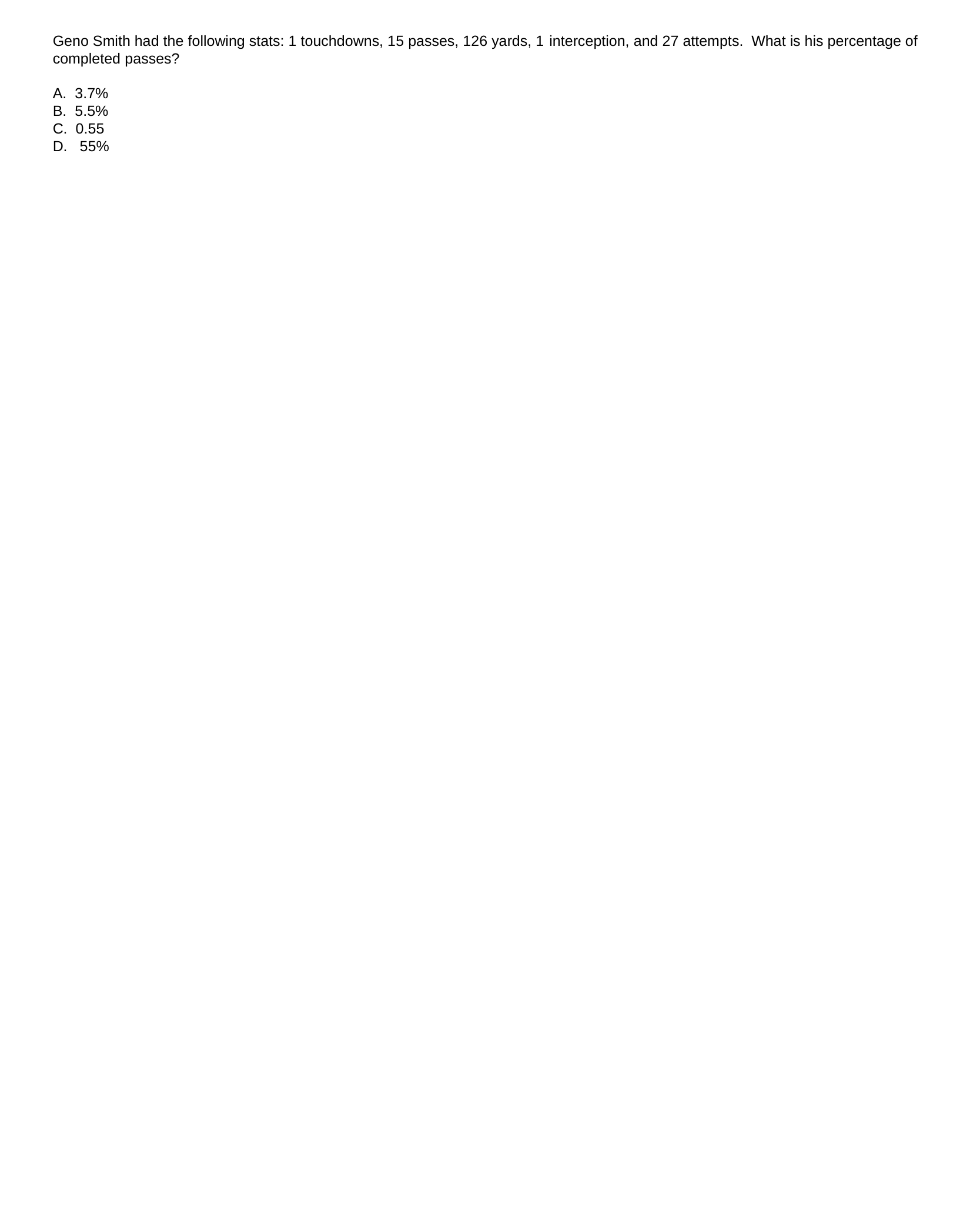

Geno Smith had the following stats: 1 touchdowns, 15 passes, 126 yards, 1  ​interception, and 27 attempts.  What is his percentage of completed  ​passes?

A.  3.7%
B.  5.5%
C.  0.55
D.   55%